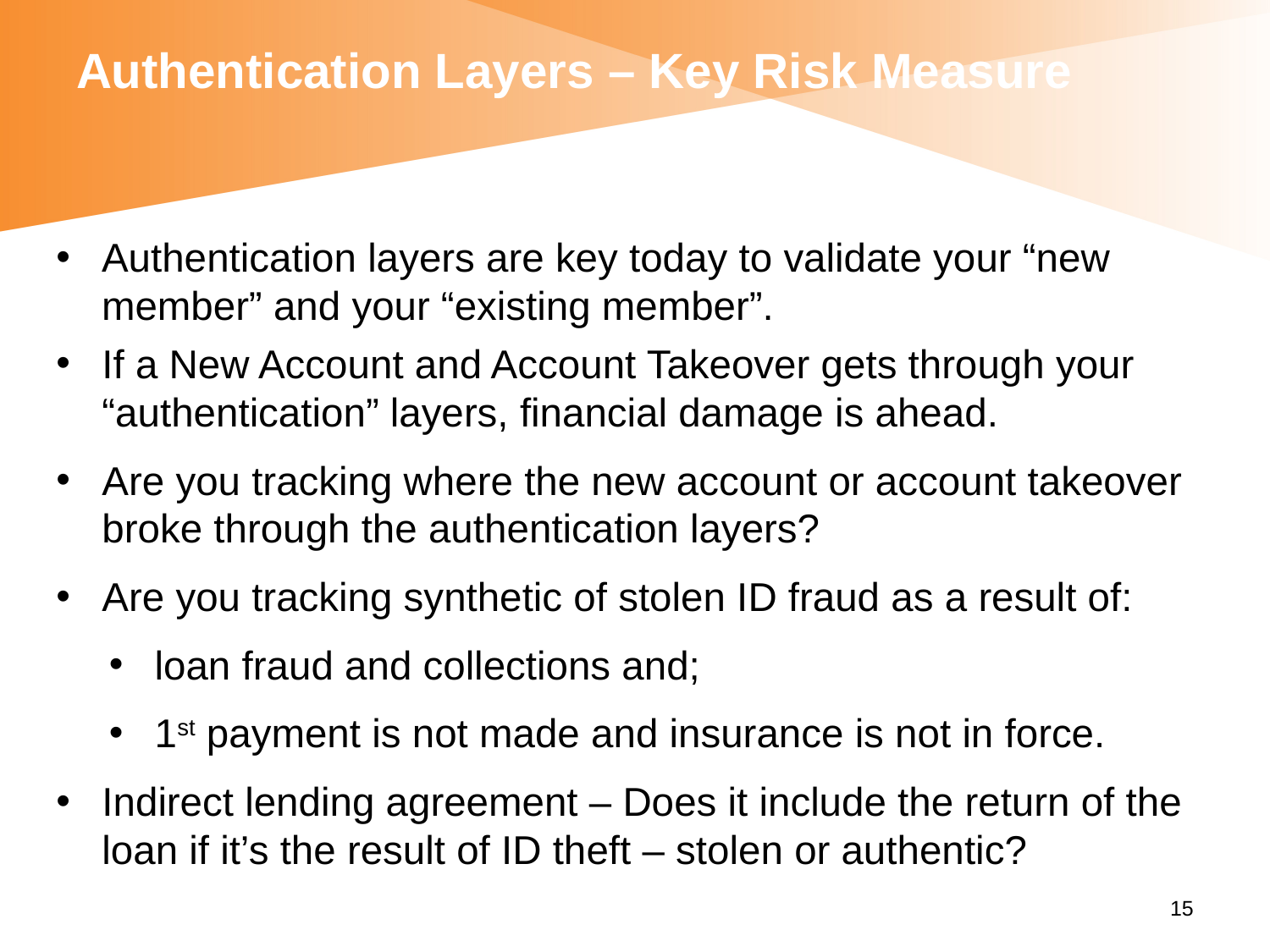

# Authentication Layers – Key Risk Measure
Authentication layers are key today to validate your “new member” and your “existing member”.
If a New Account and Account Takeover gets through your “authentication” layers, financial damage is ahead.
Are you tracking where the new account or account takeover broke through the authentication layers?
Are you tracking synthetic of stolen ID fraud as a result of:
loan fraud and collections and;
1st payment is not made and insurance is not in force.
Indirect lending agreement – Does it include the return of the loan if it’s the result of ID theft – stolen or authentic?

15